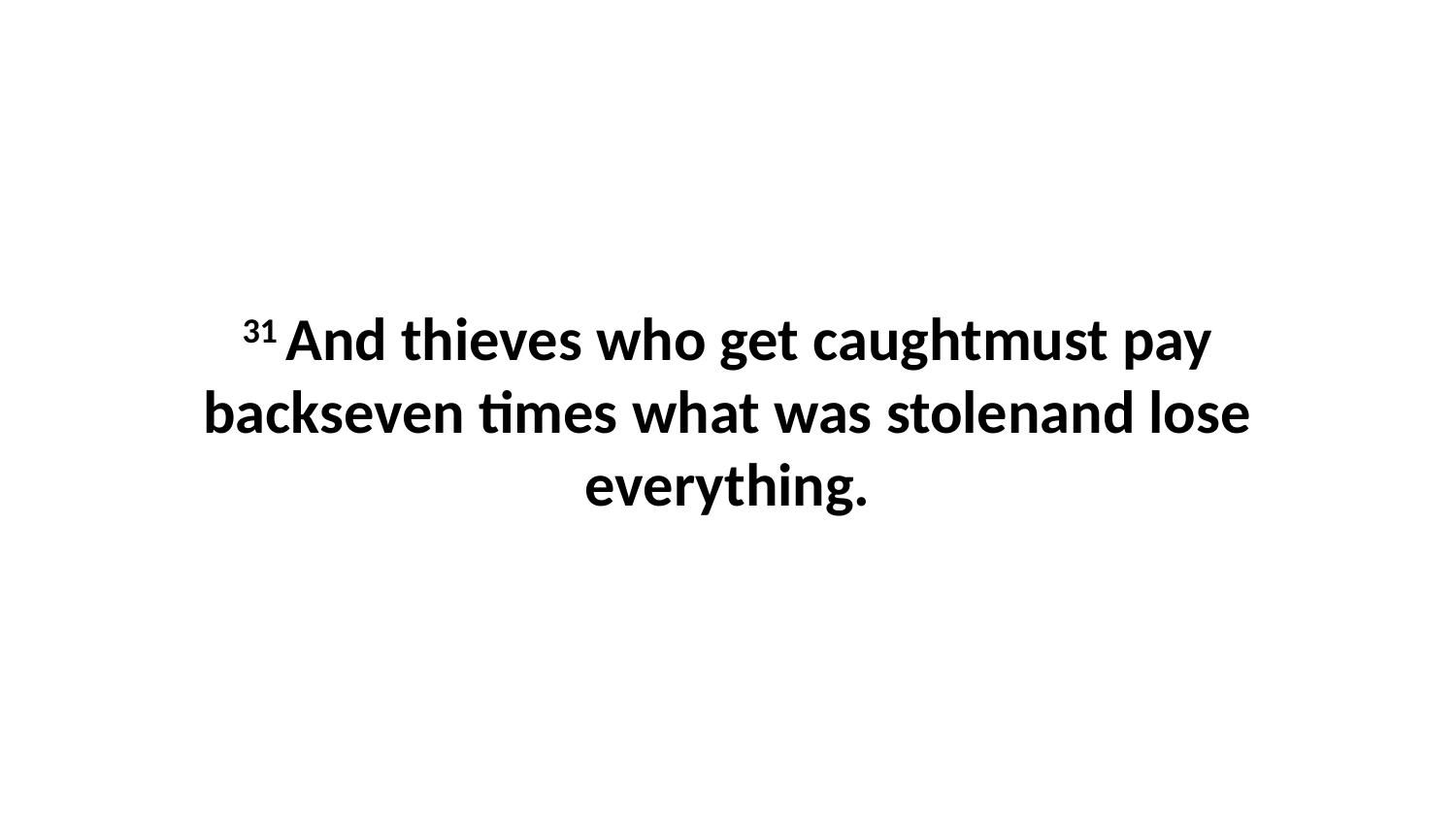

31 And thieves who get caughtmust pay backseven times what was stolenand lose everything.